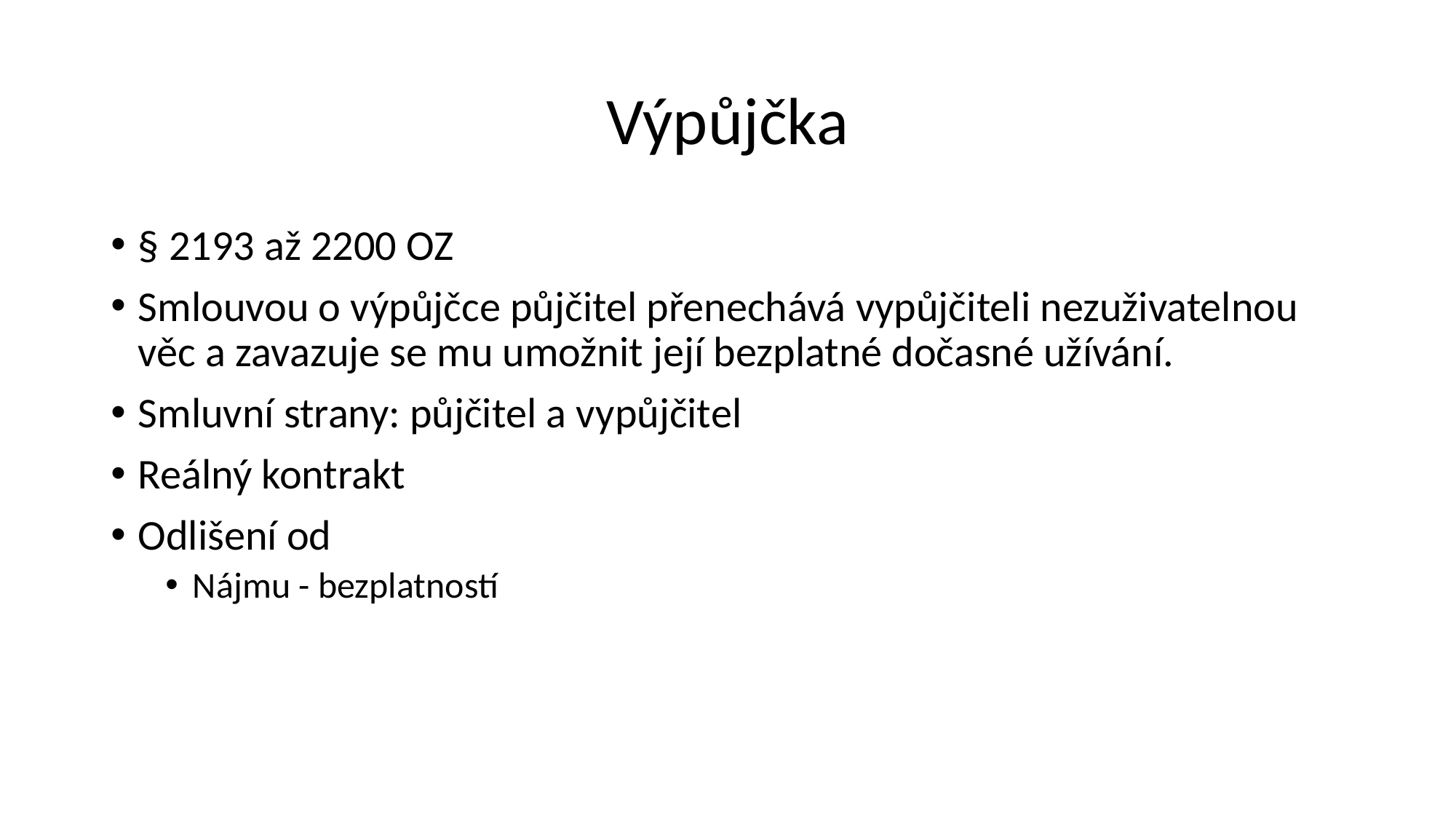

# Výpůjčka
§ 2193 až 2200 OZ
Smlouvou o výpůjčce půjčitel přenechává vypůjčiteli nezuživatelnou věc a zavazuje se mu umožnit její bezplatné dočasné užívání.
Smluvní strany: půjčitel a vypůjčitel
Reálný kontrakt
Odlišení od
Nájmu - bezplatností